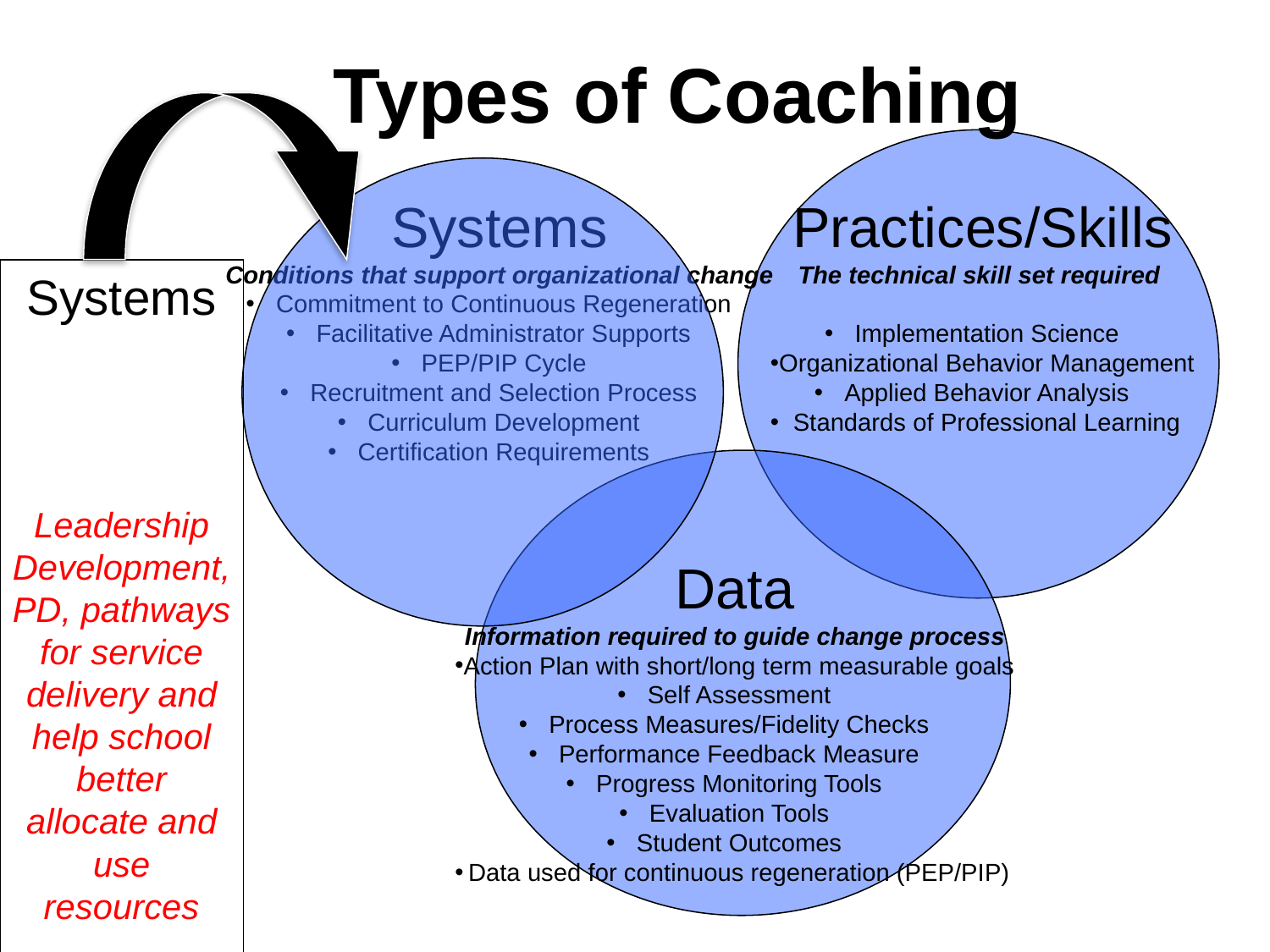

Types of Coaching

Systems
Conditions that support organizational change
Commitment to Continuous Regeneration
Facilitative Administrator Supports
PEP/PIP Cycle
Recruitment and Selection Process
Curriculum Development
Certification Requirements
Practices/Skills
The technical skill set required

Implementation Science
Organizational Behavior Management
Applied Behavior Analysis
Standards of Professional Learning

Systems

Leadership Development, PD, pathways for service delivery and help school better allocate and use resources

Data
Information required to guide change process
Action Plan with short/long term measurable goals
Self Assessment
Process Measures/Fidelity Checks
Performance Feedback Measure
Progress Monitoring Tools
Evaluation Tools
Student Outcomes
Data used for continuous regeneration (PEP/PIP)